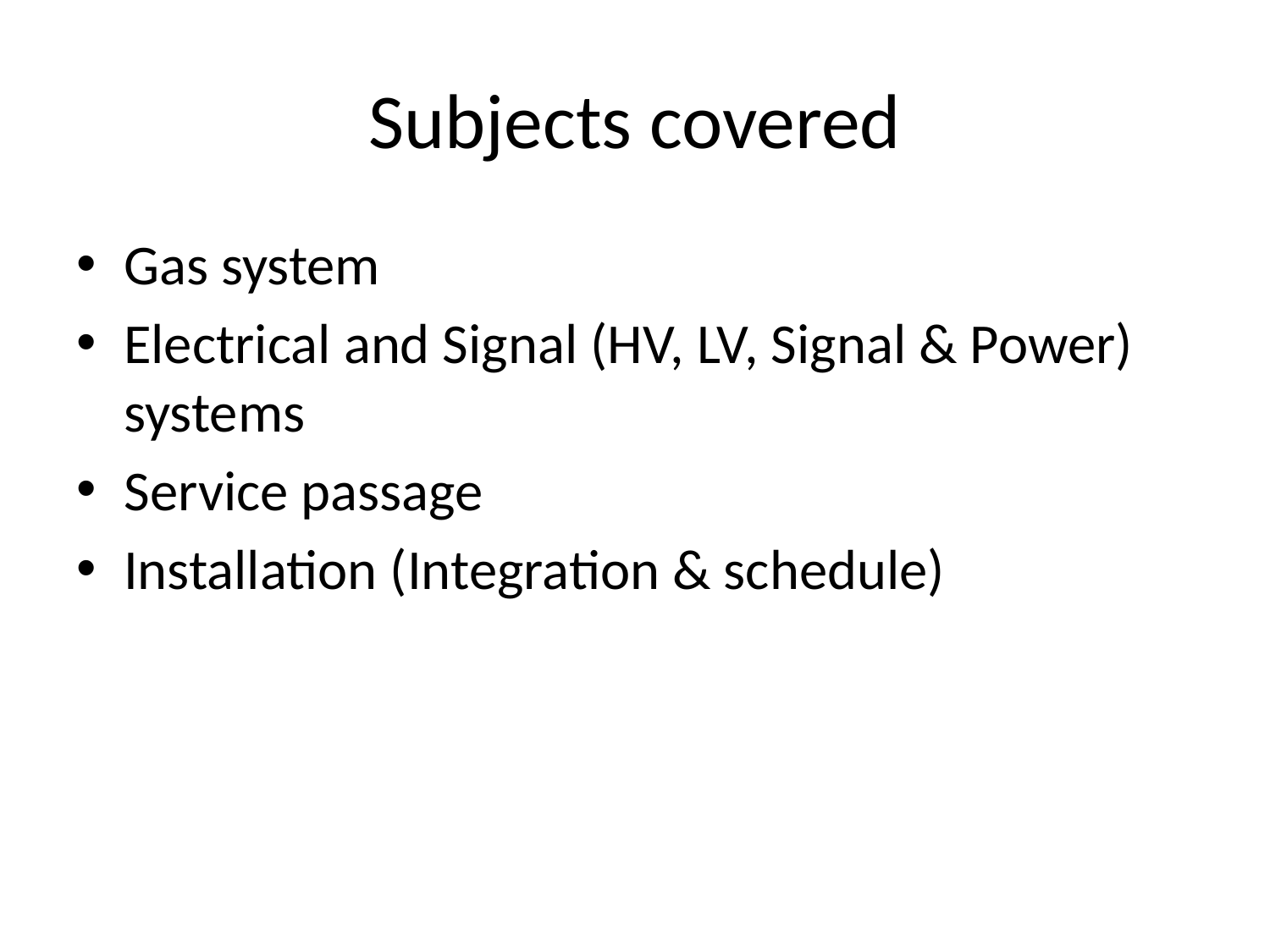

# Subjects covered
Gas system
Electrical and Signal (HV, LV, Signal & Power) systems
Service passage
Installation (Integration & schedule)